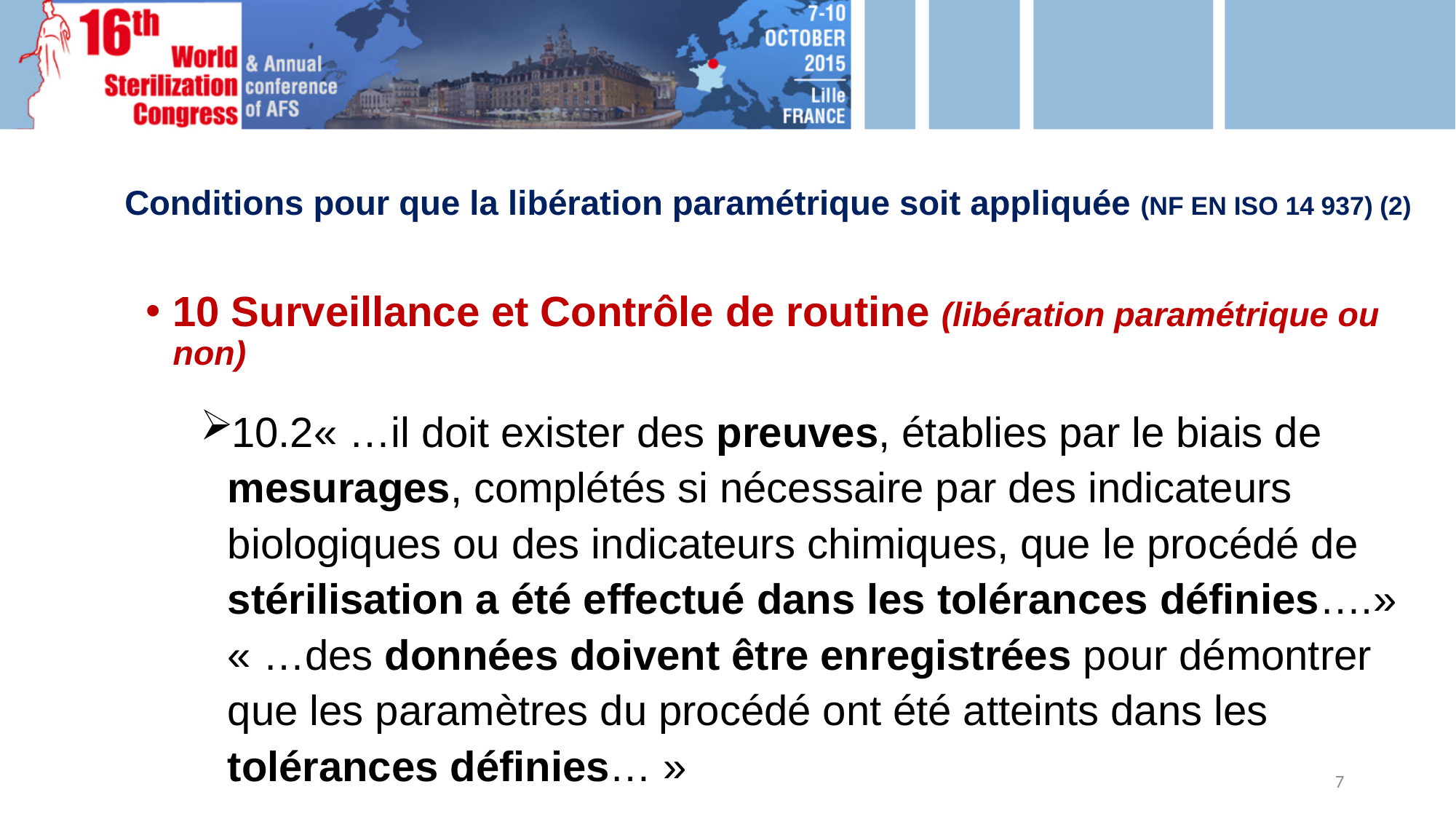

# Conditions pour que la libération paramétrique soit appliquée (NF EN ISO 14 937) (2)
10 Surveillance et Contrôle de routine (libération paramétrique ou non)

10.2« …il doit exister des preuves, établies par le biais de mesurages, complétés si nécessaire par des indicateurs biologiques ou des indicateurs chimiques, que le procédé de stérilisation a été effectué dans les tolérances définies….»
	« …des données doivent être enregistrées pour démontrer que les paramètres du procédé ont été atteints dans les tolérances définies… »

7